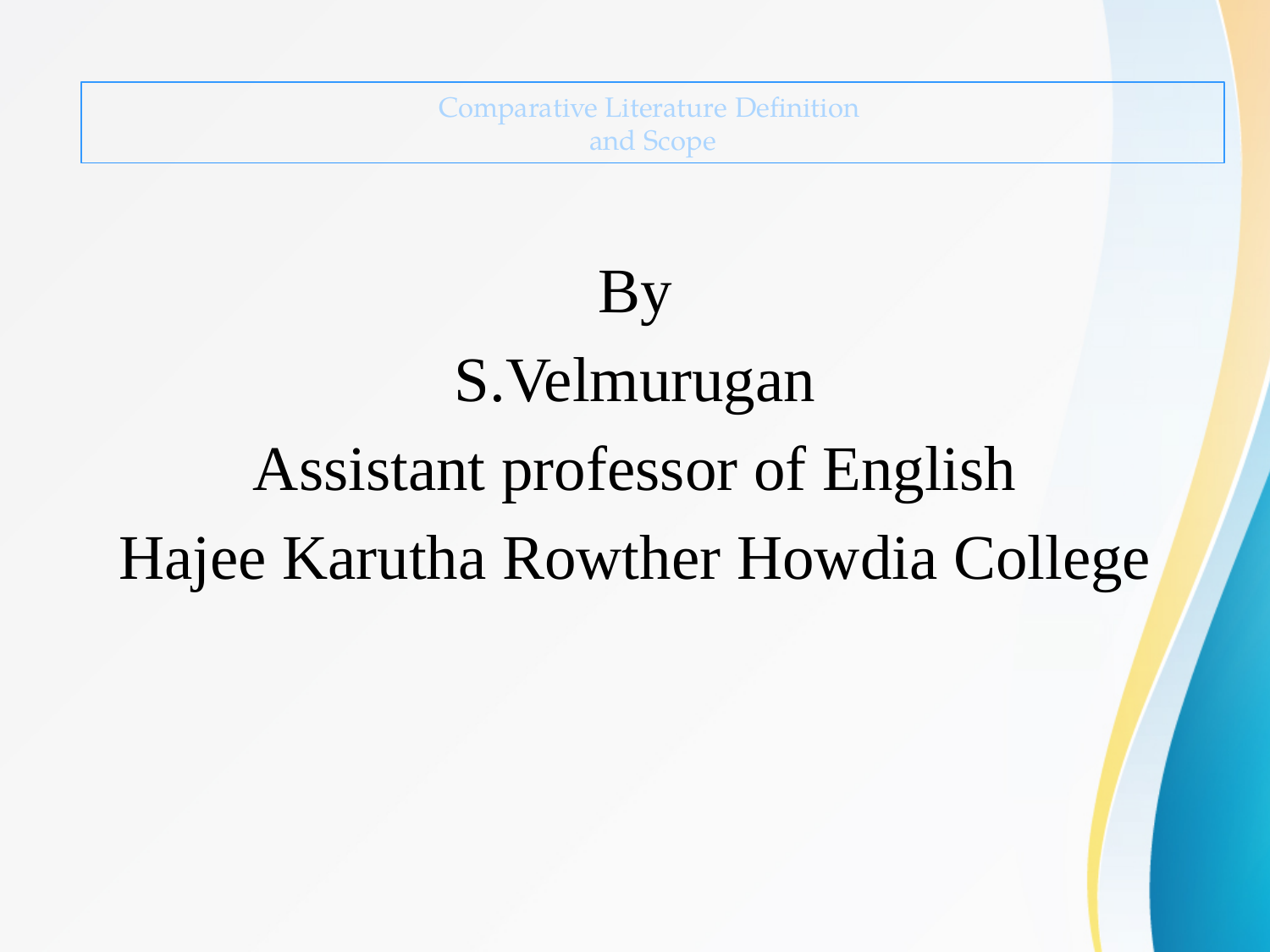

# Comparative Literature Definition and Scope

By
S.Velmurugan
Assistant professor of English
Hajee Karutha Rowther Howdia College